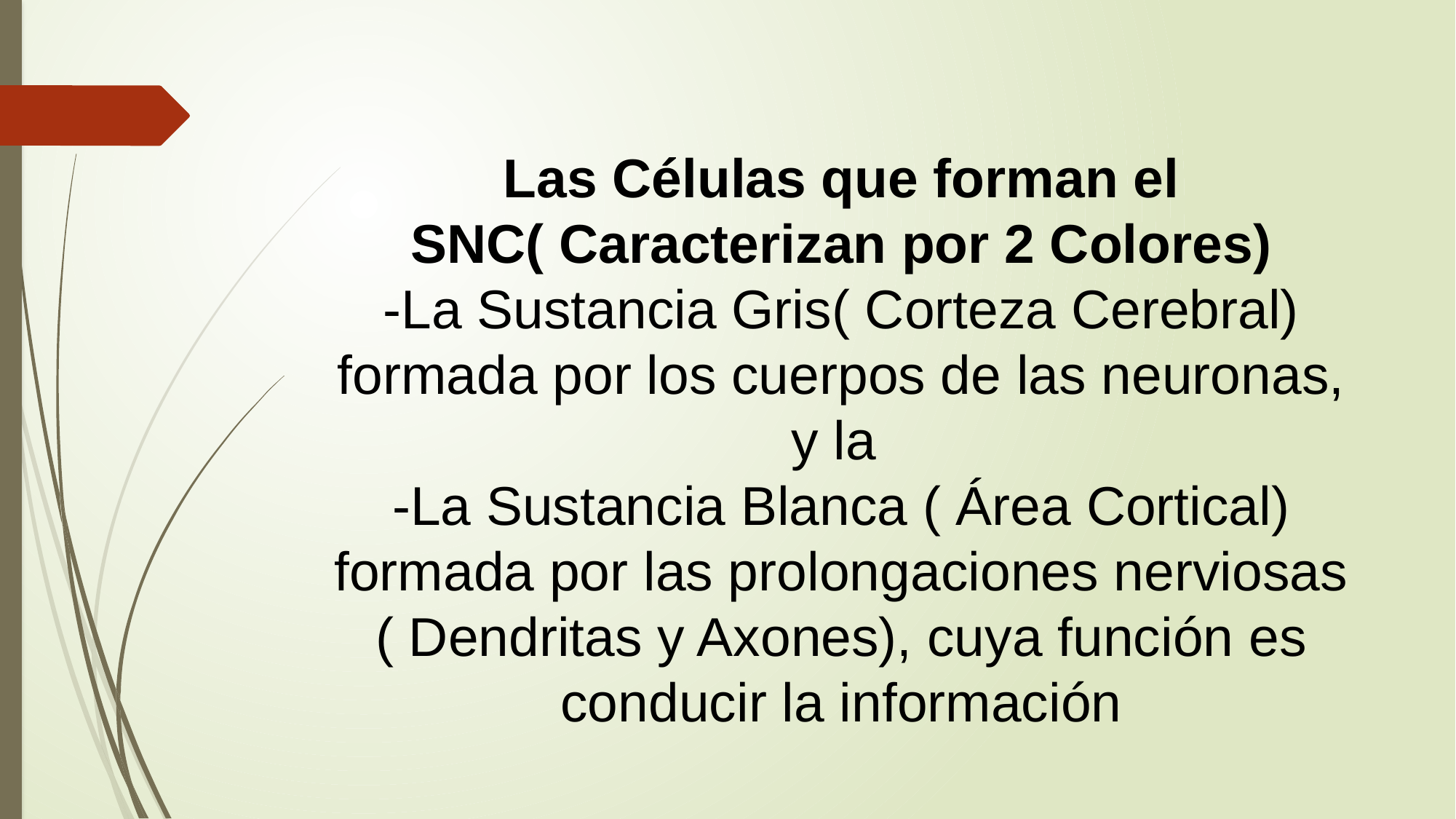

# Las Células que forman el SNC( Caracterizan por 2 Colores) -La Sustancia Gris( Corteza Cerebral) formada por los cuerpos de las neuronas, y la -La Sustancia Blanca ( Área Cortical) formada por las prolongaciones nerviosas ( Dendritas y Axones), cuya función es conducir la información